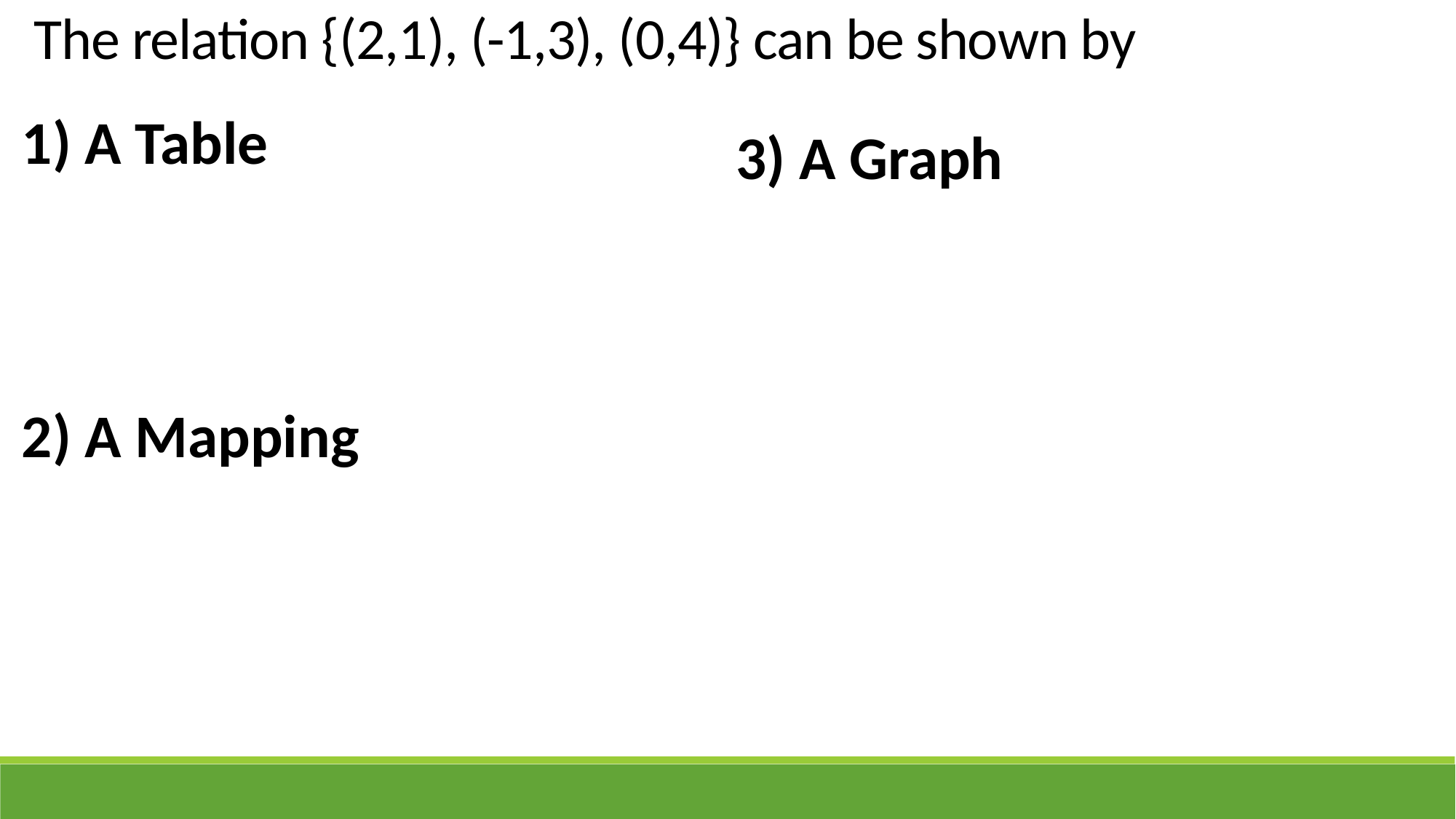

The relation {(2,1), (-1,3), (0,4)} can be shown by
1) A Table

2) A Mapping

3) A Graph